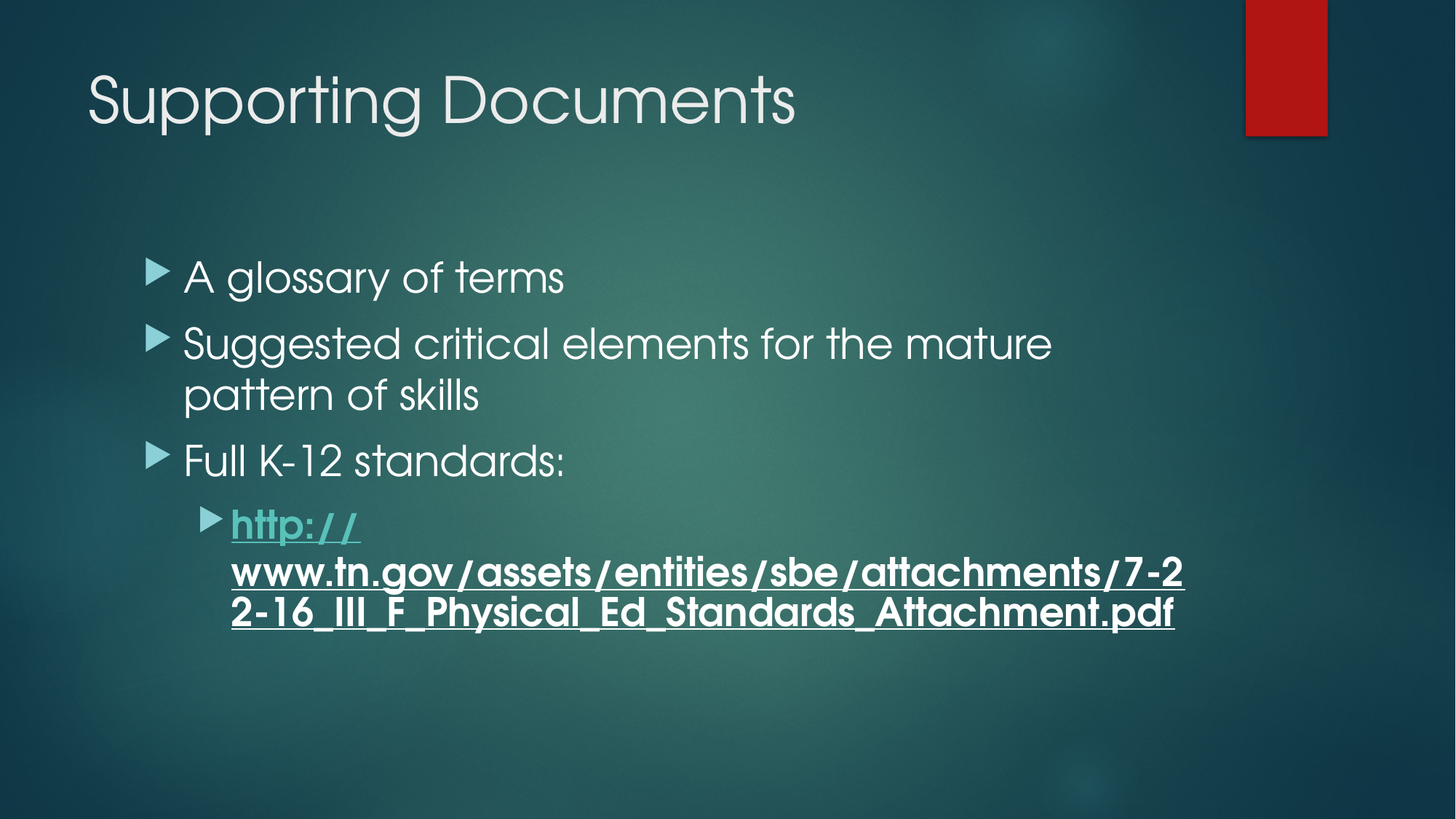

# Supporting Documents
A glossary of terms
Suggested critical elements for the mature pattern of skills
Full K-12 standards:
http://www.tn.gov/assets/entities/sbe/attachments/7-22-16_III_F_Physical_Ed_Standards_Attachment.pdf